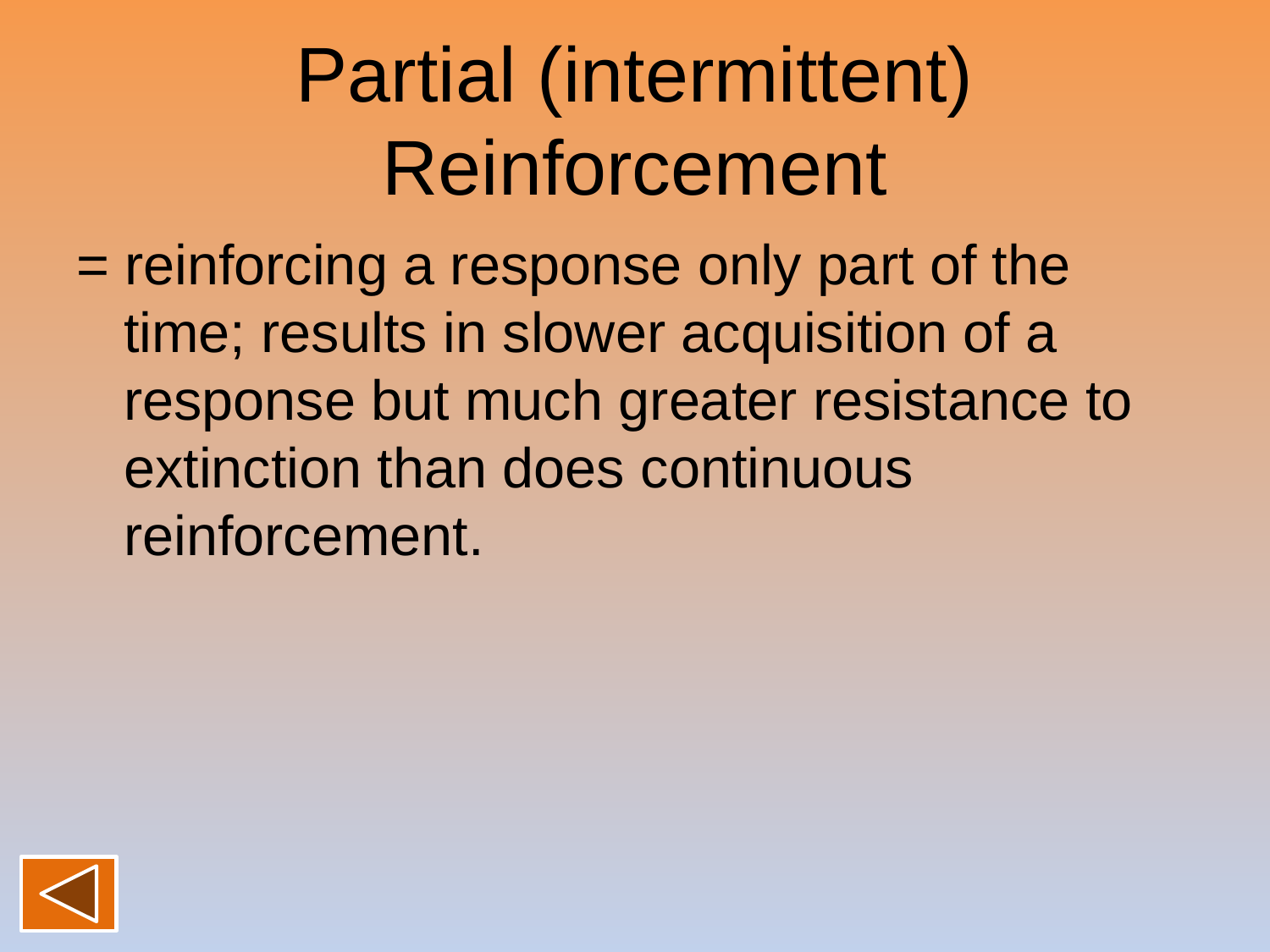

# Partial (intermittent) Reinforcement
= reinforcing a response only part of the time; results in slower acquisition of a response but much greater resistance to extinction than does continuous reinforcement.